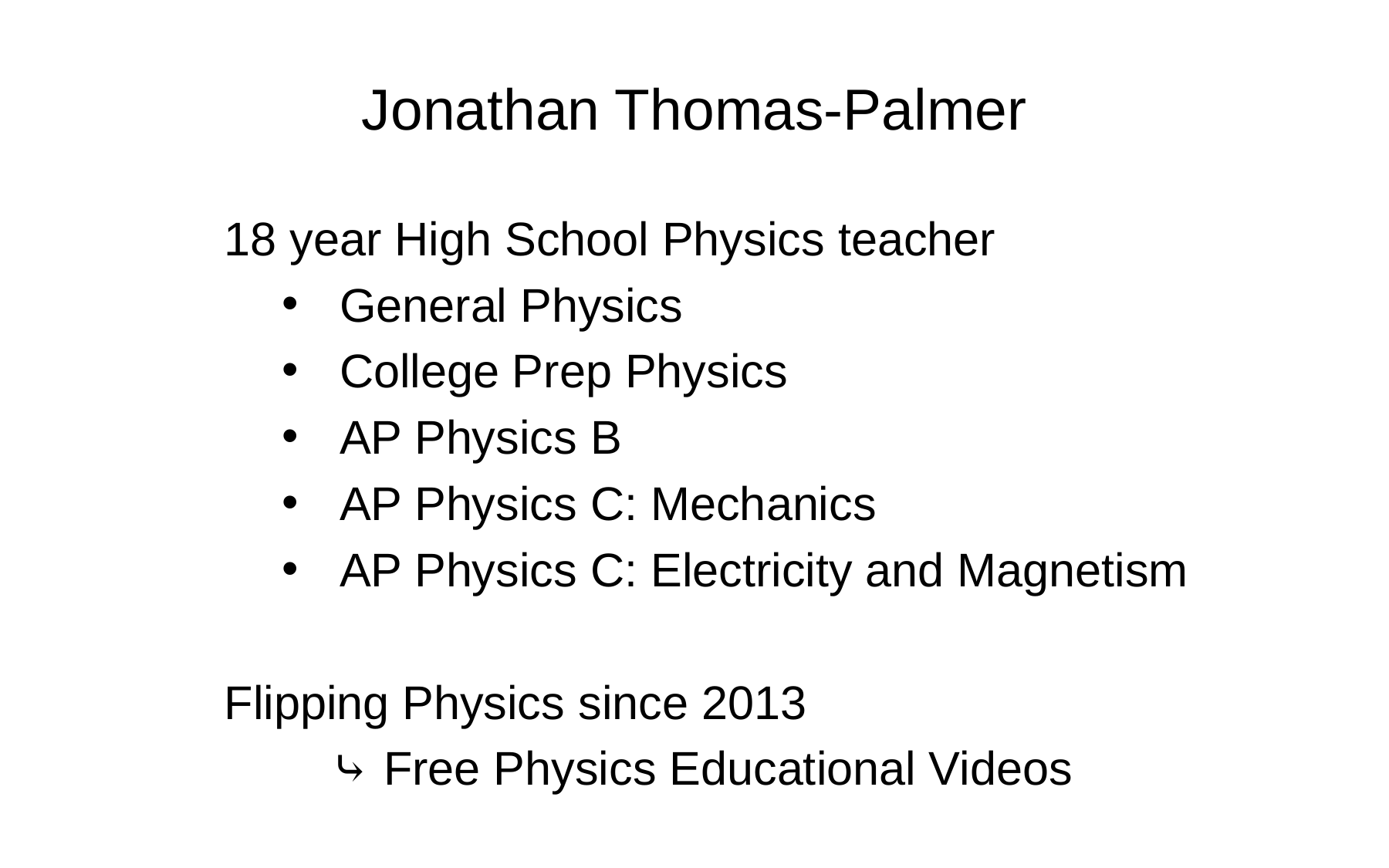

# Jonathan Thomas-Palmer
18 year High School Physics teacher
General Physics
College Prep Physics
AP Physics B
AP Physics C: Mechanics
AP Physics C: Electricity and Magnetism

Flipping Physics since 2013
	⤷ Free Physics Educational Videos